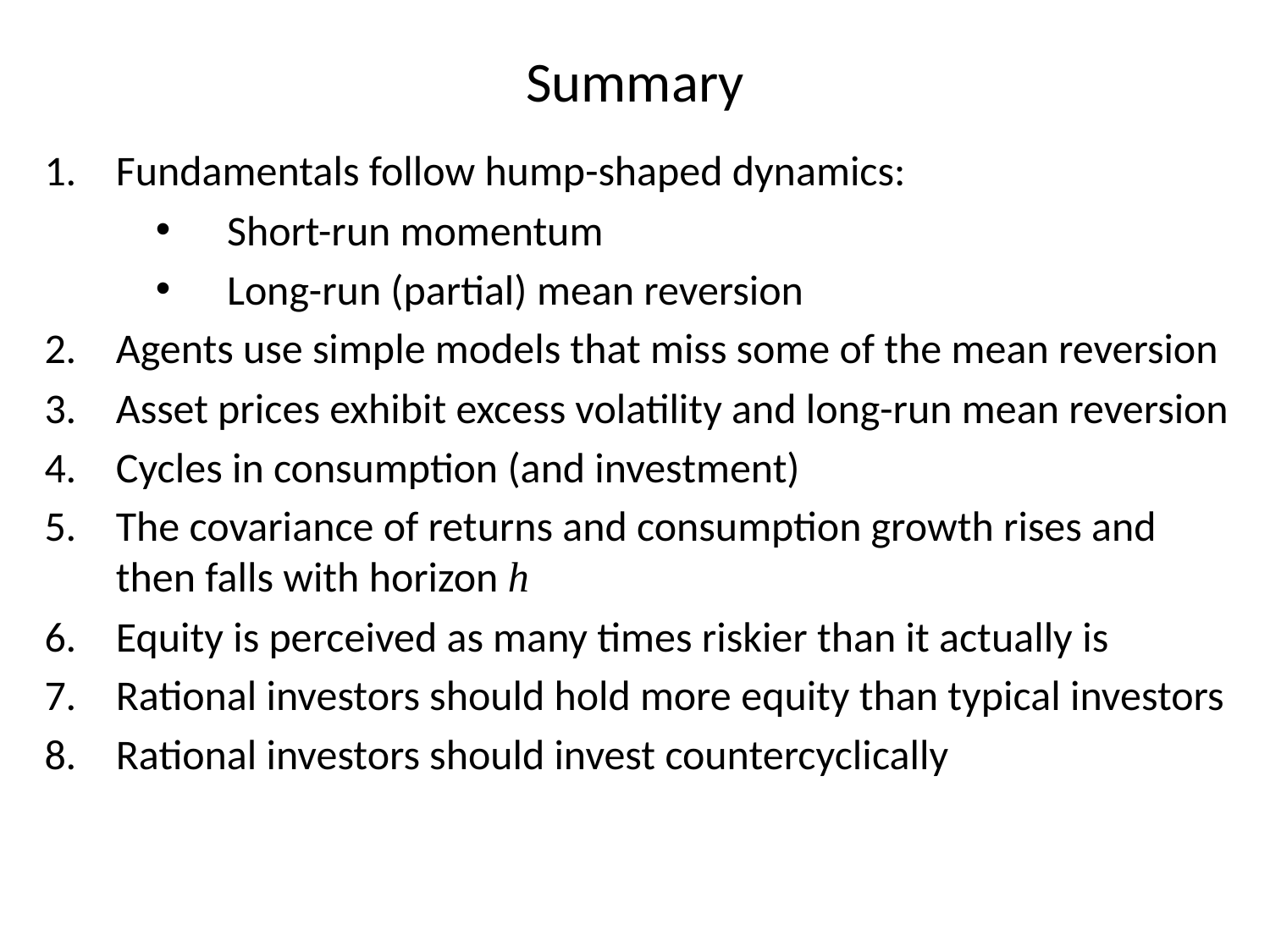

# Summary
Fundamentals follow hump-shaped dynamics:
Short-run momentum
Long-run (partial) mean reversion
Agents use simple models that miss some of the mean reversion
Asset prices exhibit excess volatility and long-run mean reversion
Cycles in consumption (and investment)
The covariance of returns and consumption growth rises and then falls with horizon h
Equity is perceived as many times riskier than it actually is
Rational investors should hold more equity than typical investors
Rational investors should invest countercyclically